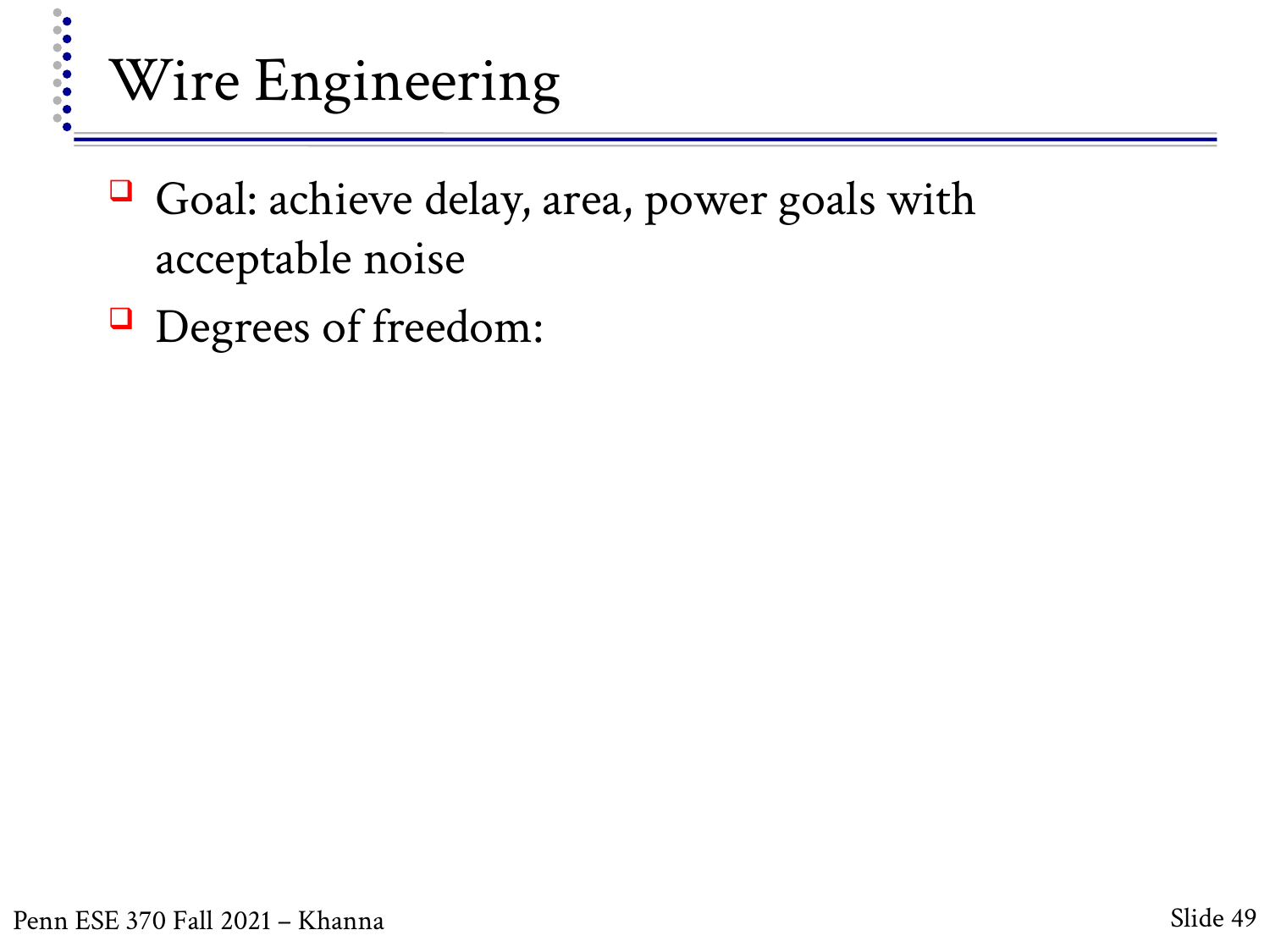

# Wire Engineering
Goal: achieve delay, area, power goals with acceptable noise
Degrees of freedom:
Penn ESE 370 Fall 2021 – Khanna
Slide 49